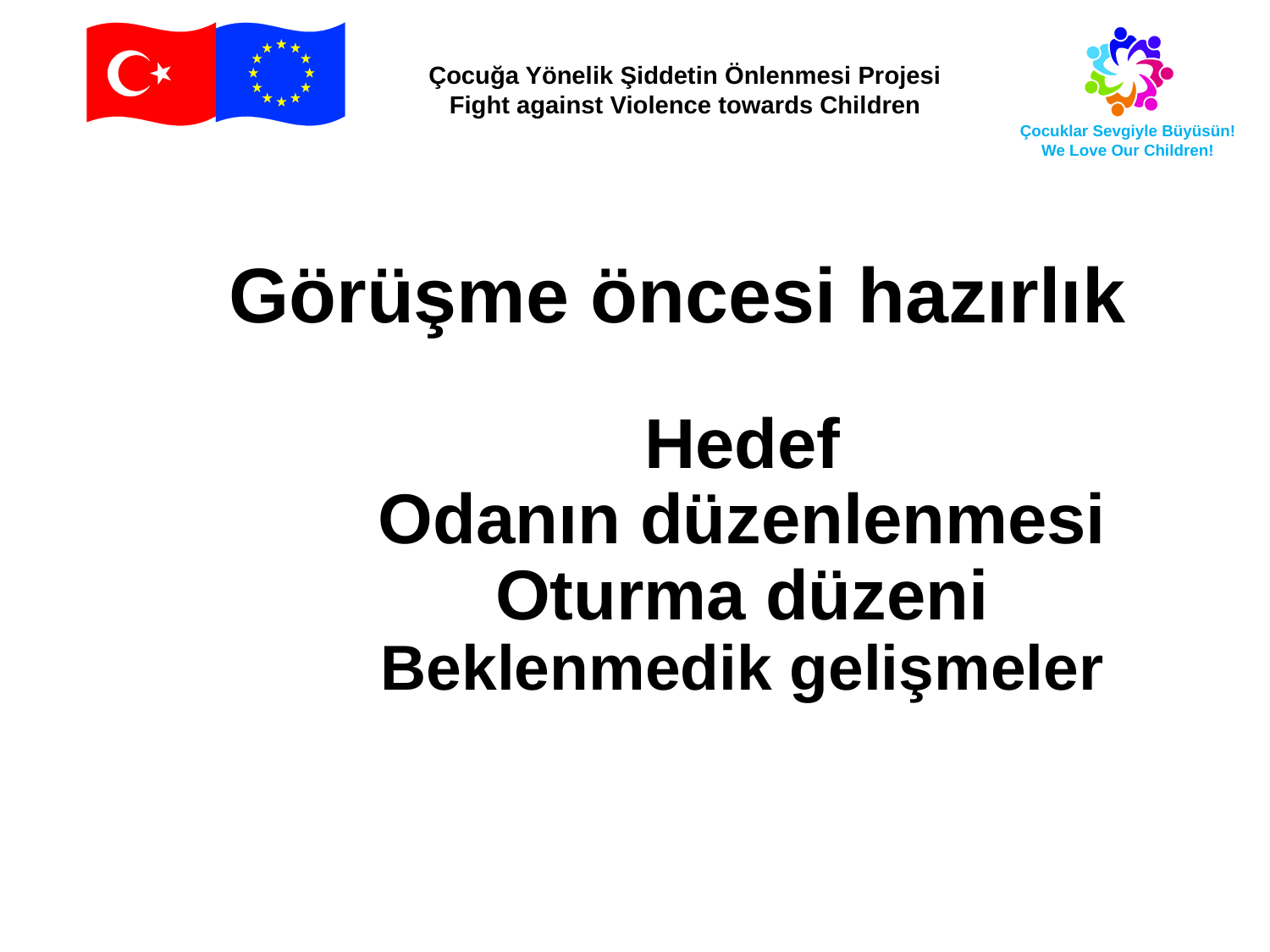

Görüşme öncesi hazırlık
Hedef
Odanın düzenlenmesi
Oturma düzeni
Beklenmedik gelişmeler